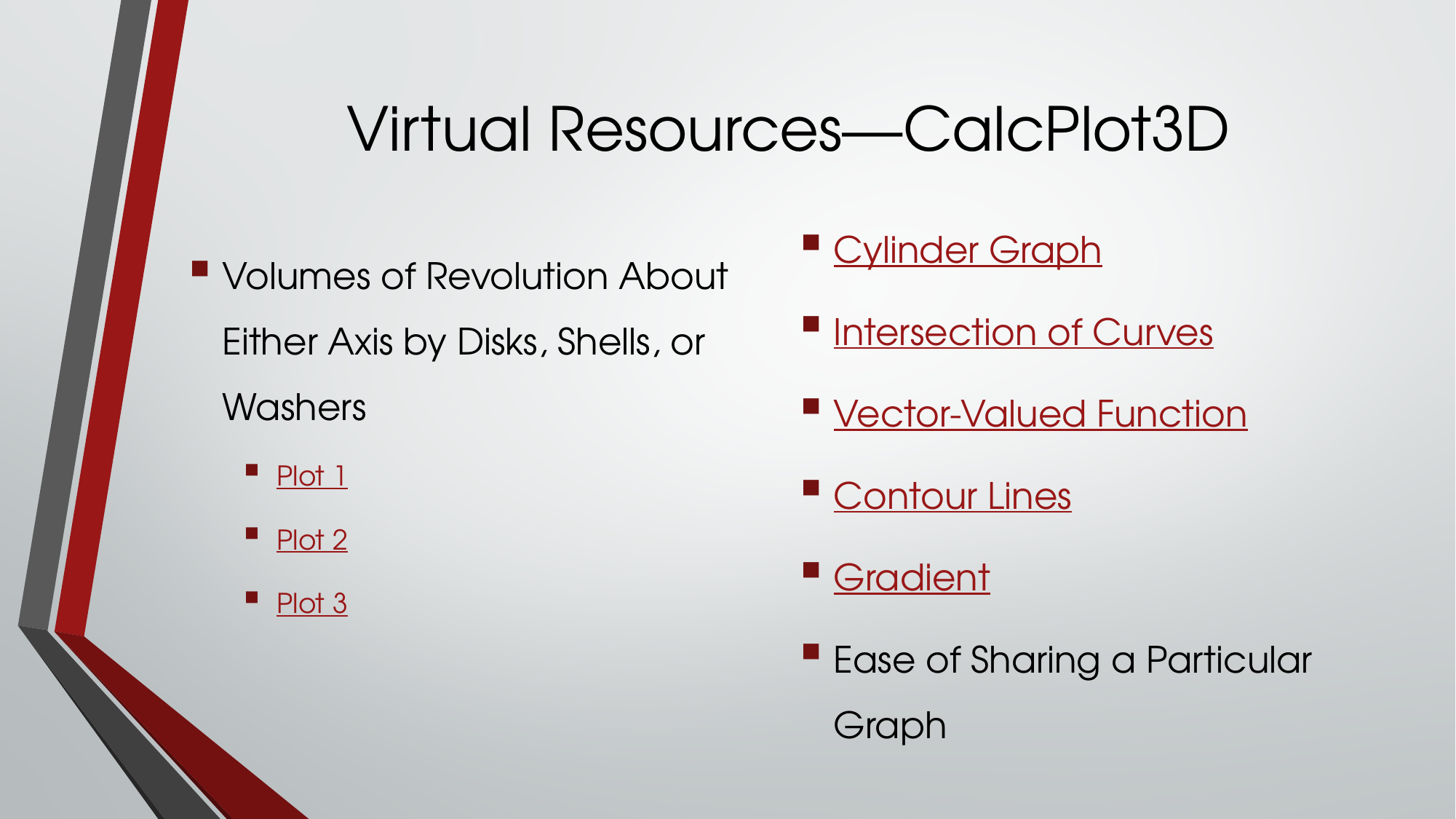

# Virtual Resources—CalcPlot3D
Volumes of Revolution About Either Axis by Disks, Shells, or Washers
Plot 1
Plot 2
Plot 3

Cylinder Graph
Intersection of Curves
Vector-Valued Function
Contour Lines
Gradient
Ease of Sharing a Particular Graph